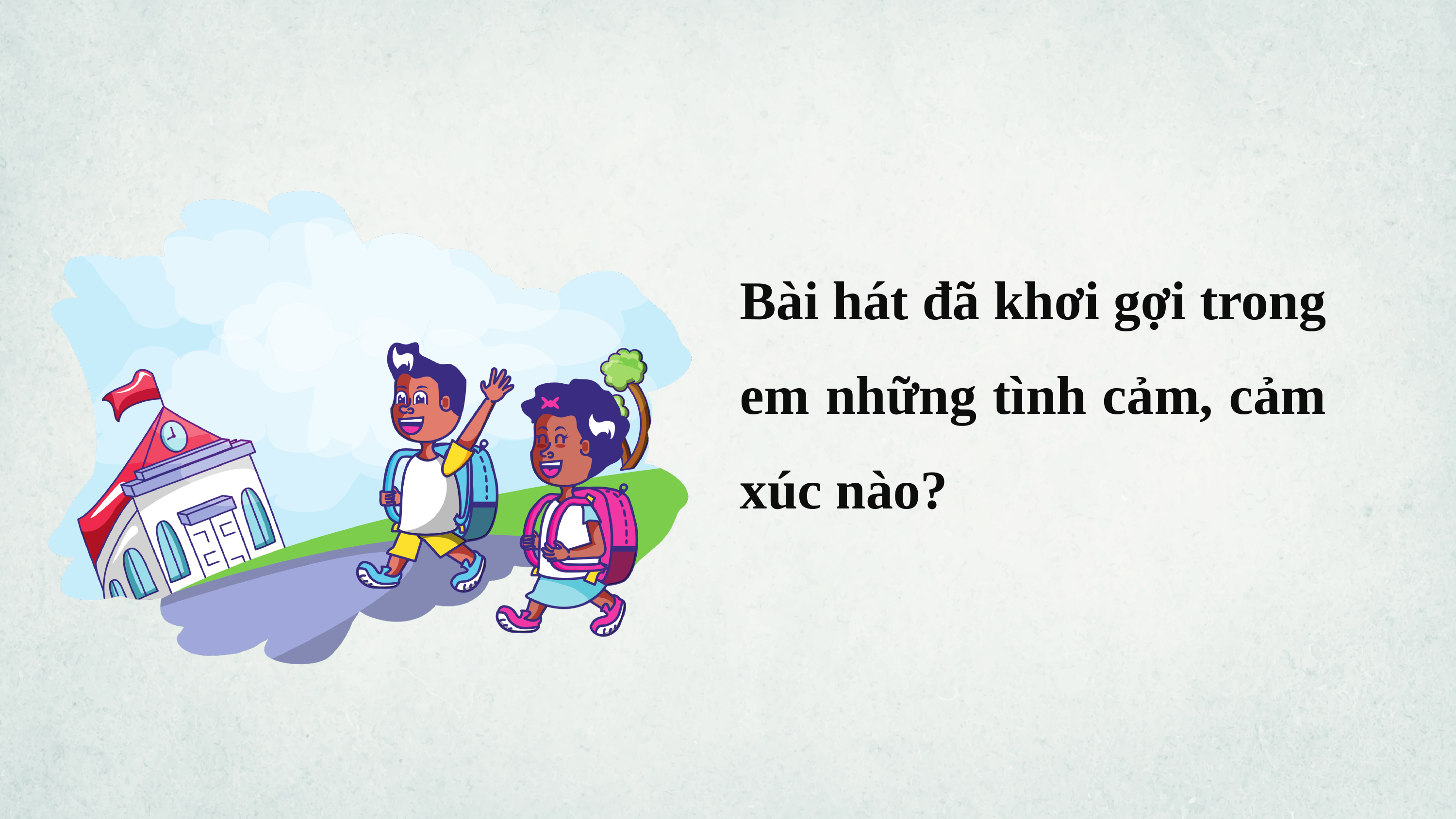

Bài hát đã khơi gợi trong em những tình cảm, cảm xúc nào?